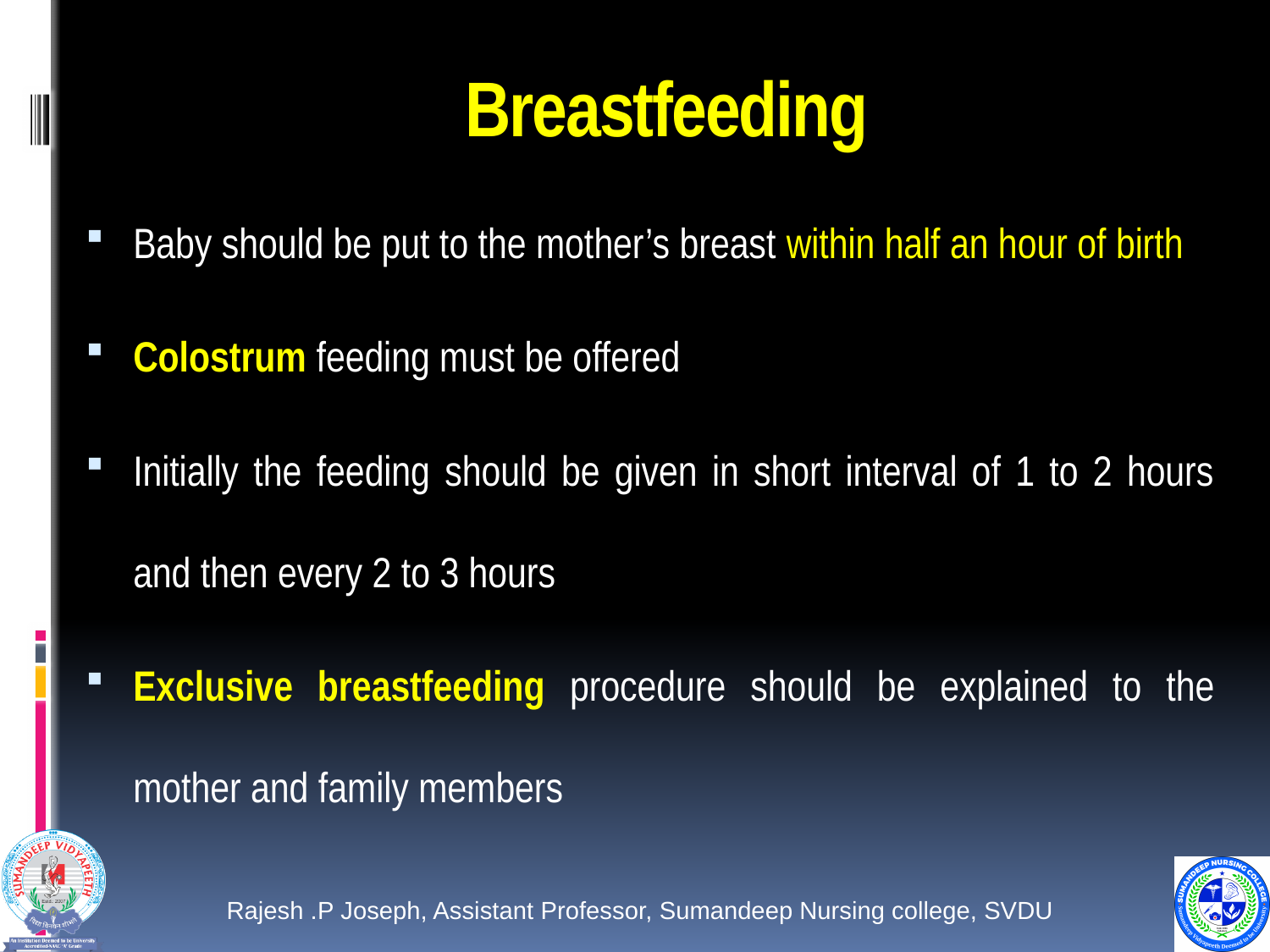

# Breastfeeding
Baby should be put to the mother’s breast within half an hour of birth
Colostrum feeding must be offered
Initially the feeding should be given in short interval of 1 to 2 hours and then every 2 to 3 hours
Exclusive breastfeeding procedure should be explained to the mother and family members